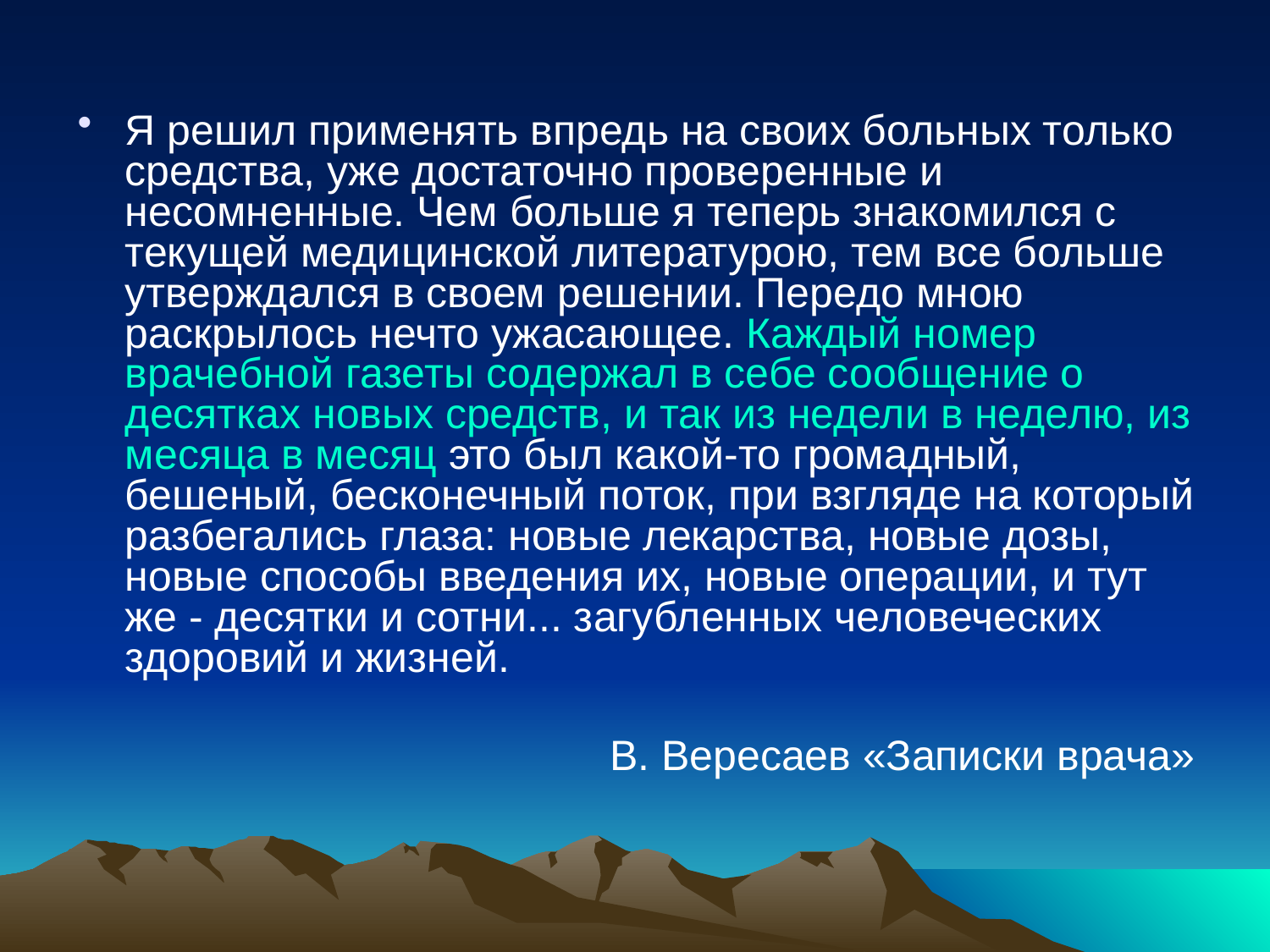

Я решил применять впредь на своих больных только средства, уже достаточно проверенные и несомненные. Чем больше я теперь знакомился с текущей медицинской литературою, тем все больше утверждался в своем решении. Передо мною раскрылось нечто ужасающее. Каждый номер врачебной газеты содержал в себе сообщение о десятках новых средств, и так из недели в неделю, из месяца в месяц это был какой-то громадный, бешеный, бесконечный поток, при взгляде на который разбегались глаза: новые лекарства, новые дозы, новые способы введения их, новые операции, и тут же - десятки и сотни... загубленных человеческих здоровий и жизней.

В. Вересаев «Записки врача»